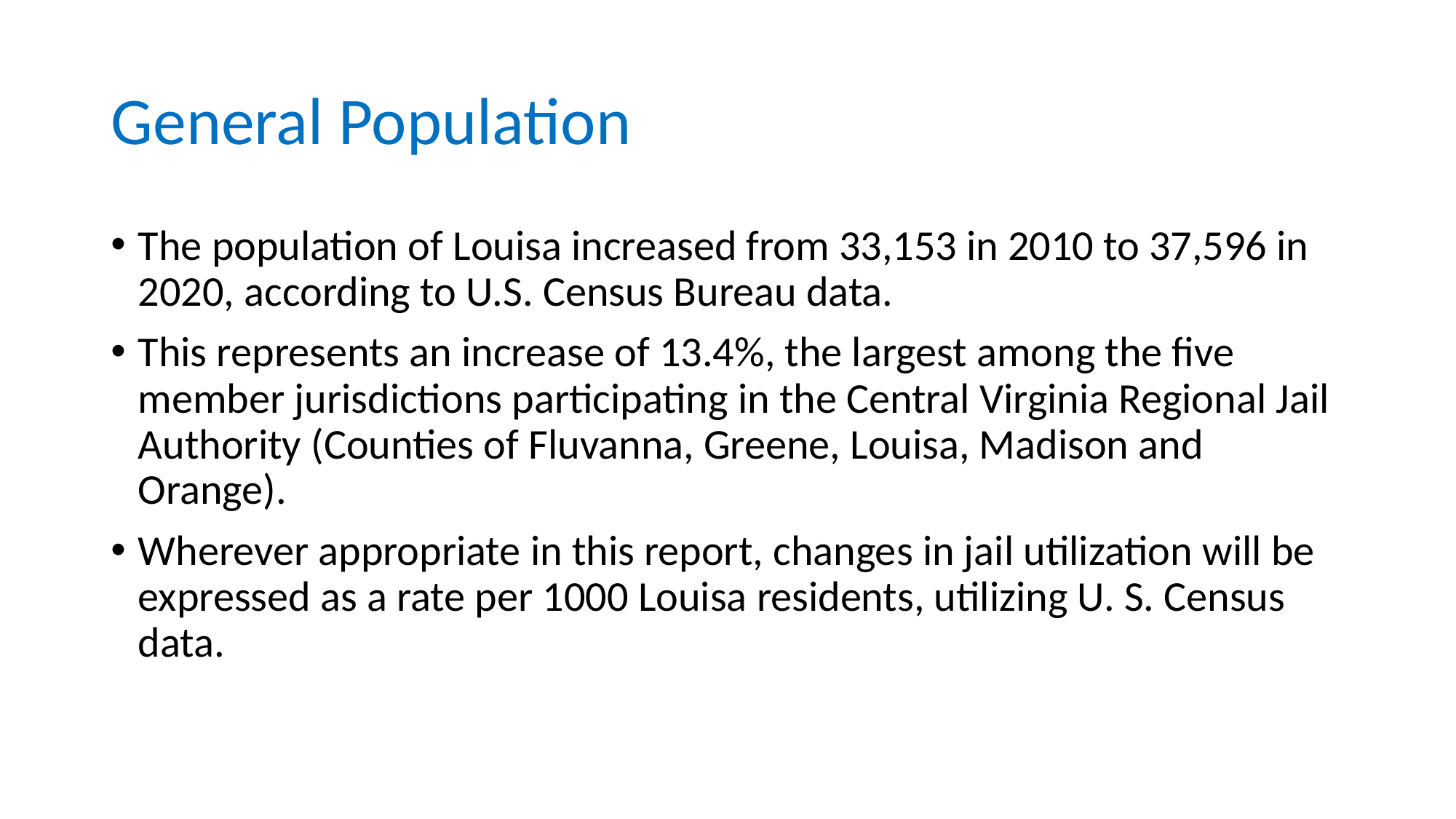

# General Population
The population of Louisa increased from 33,153 in 2010 to 37,596 in 2020, according to U.S. Census Bureau data.
This represents an increase of 13.4%, the largest among the five member jurisdictions participating in the Central Virginia Regional Jail Authority (Counties of Fluvanna, Greene, Louisa, Madison and Orange).
Wherever appropriate in this report, changes in jail utilization will be expressed as a rate per 1000 Louisa residents, utilizing U. S. Census data.